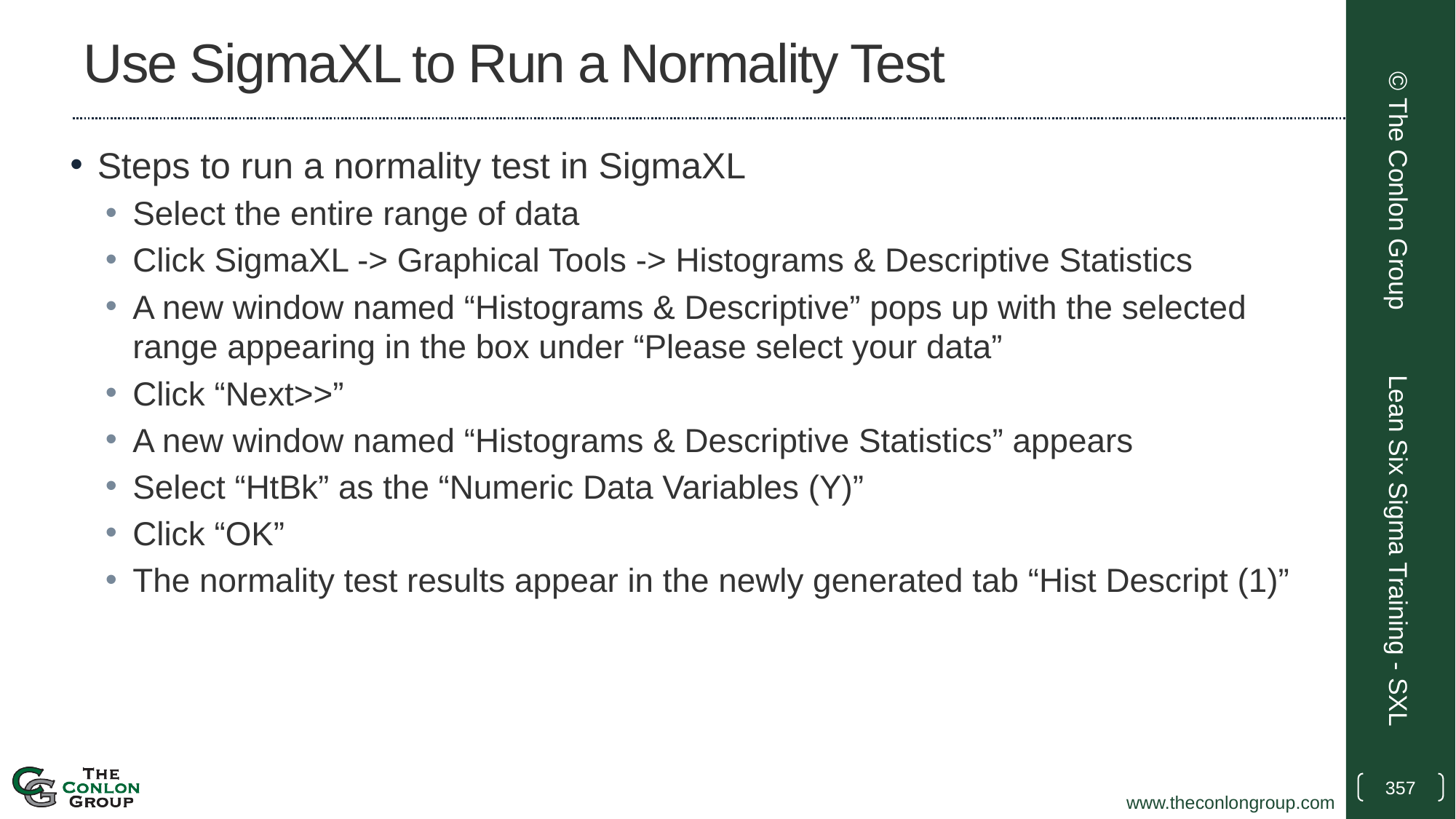

# Use SigmaXL to Run a Normality Test
Steps to run a normality test in SigmaXL
Select the entire range of data
Click SigmaXL -> Graphical Tools -> Histograms & Descriptive Statistics
A new window named “Histograms & Descriptive” pops up with the selected range appearing in the box under “Please select your data”
Click “Next>>”
A new window named “Histograms & Descriptive Statistics” appears
Select “HtBk” as the “Numeric Data Variables (Y)”
Click “OK”
The normality test results appear in the newly generated tab “Hist Descript (1)”

© The Conlon Group
Lean Six Sigma Training - SXL
357